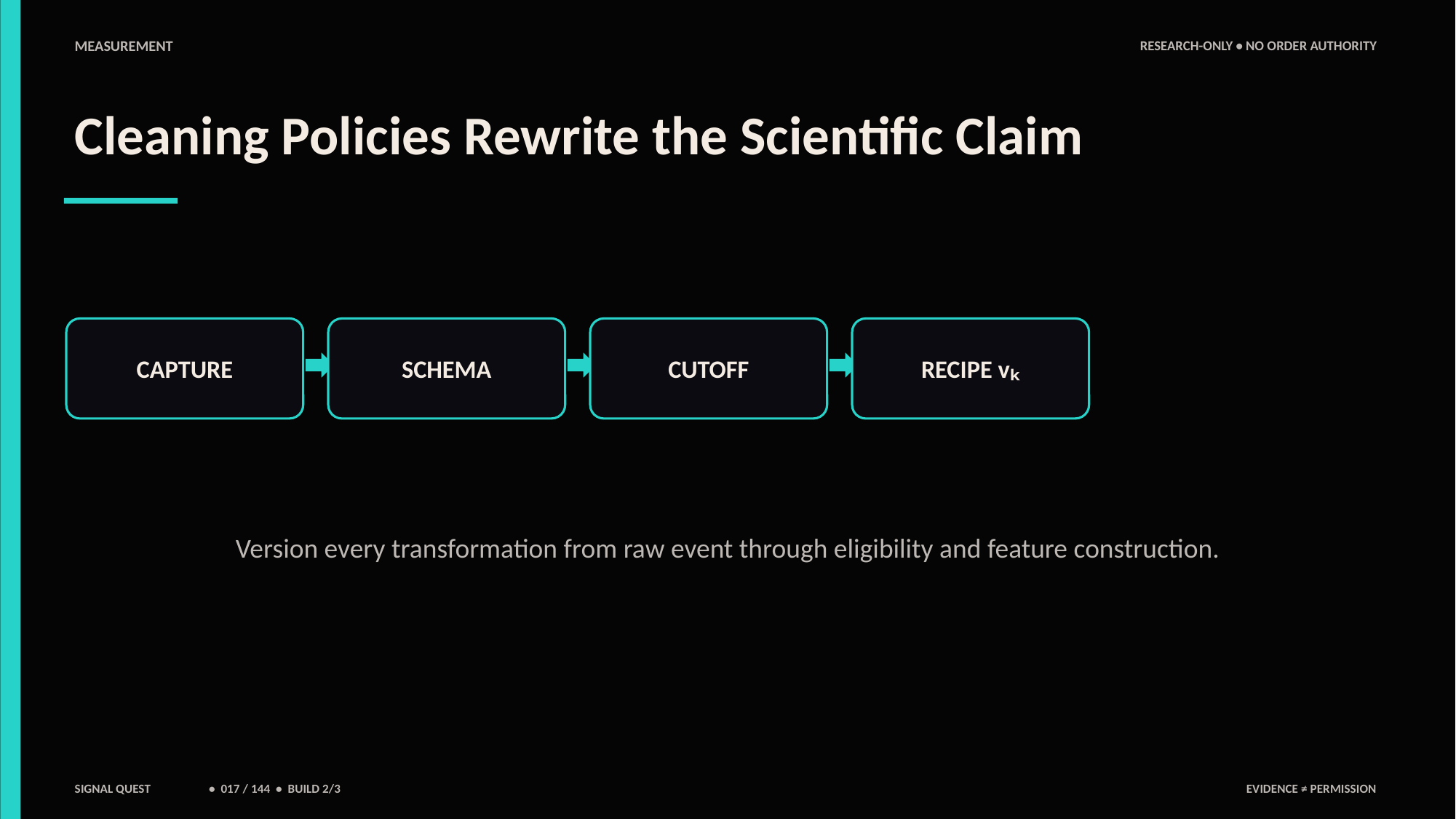

MEASUREMENT
RESEARCH-ONLY • NO ORDER AUTHORITY
Cleaning Policies Rewrite the Scientific Claim

CAPTURE
SCHEMA
CUTOFF
RECIPE vₖ

Version every transformation from raw event through eligibility and feature construction.
SIGNAL QUEST
•  017 / 144  •  BUILD 2/3
EVIDENCE ≠ PERMISSION